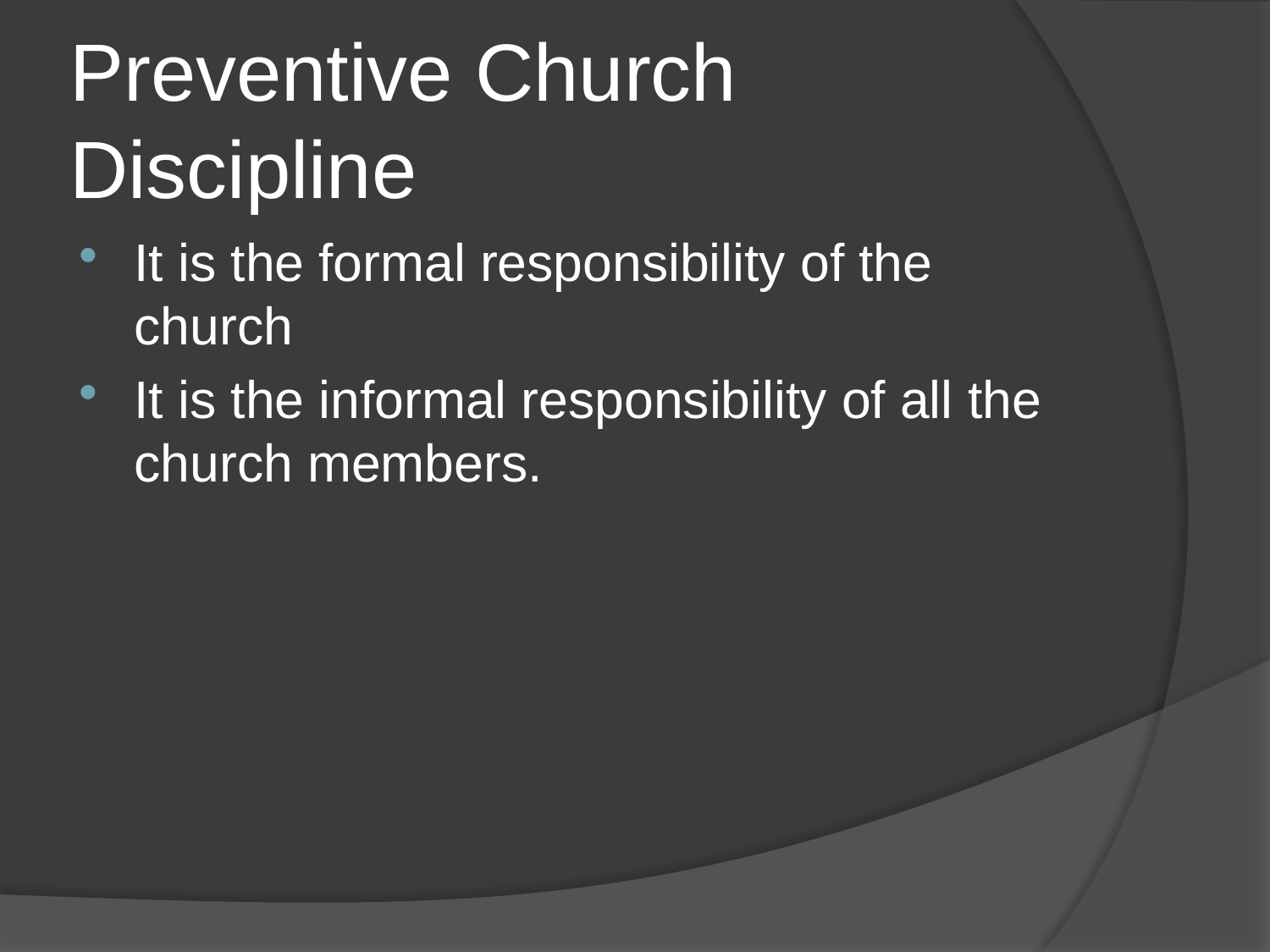

# Preventive Church Discipline
It is the formal responsibility of the church
It is the informal responsibility of all the church members.